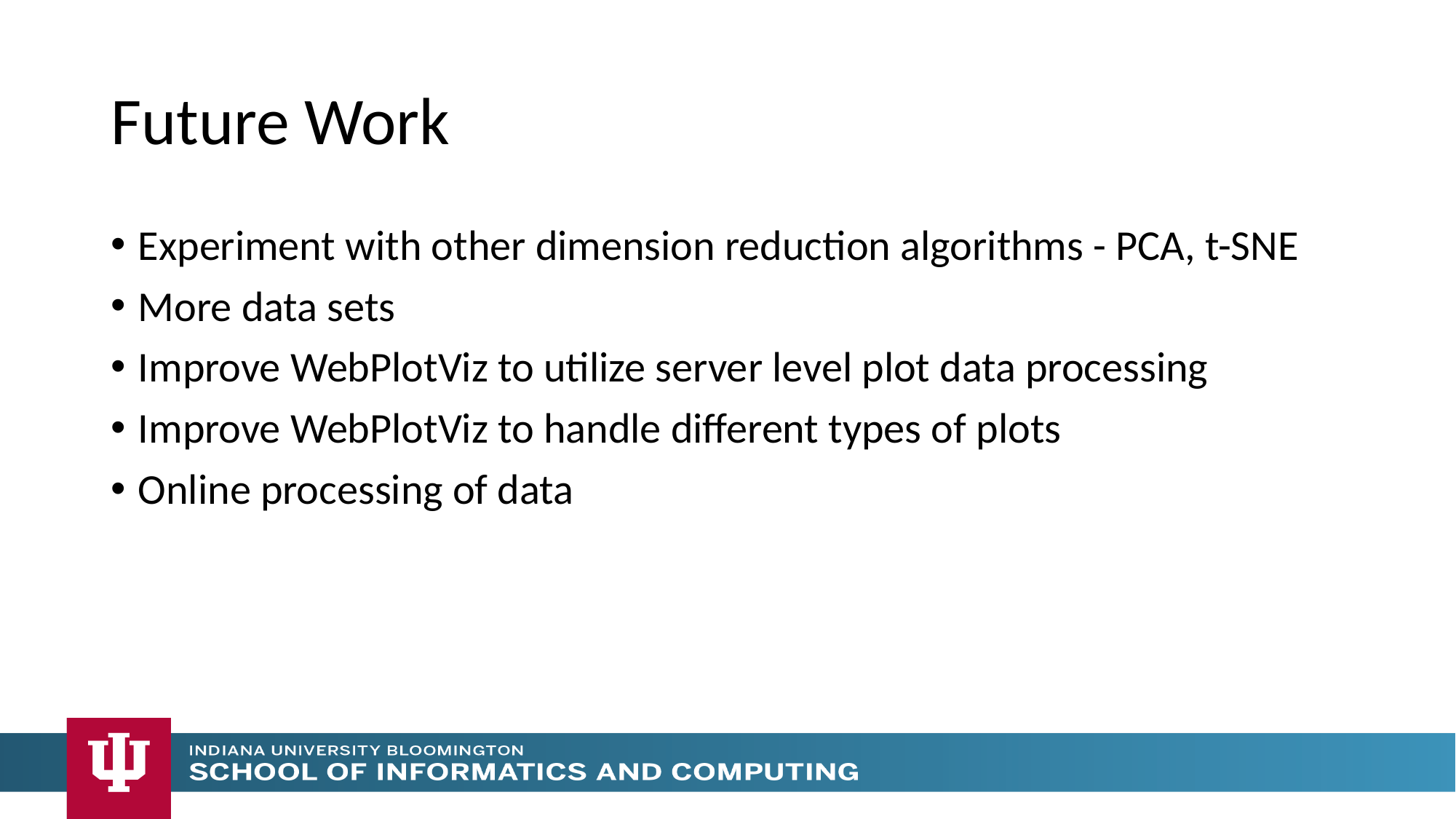

# Future Work
Experiment with other dimension reduction algorithms - PCA, t-SNE
More data sets
Improve WebPlotViz to utilize server level plot data processing
Improve WebPlotViz to handle different types of plots
Online processing of data